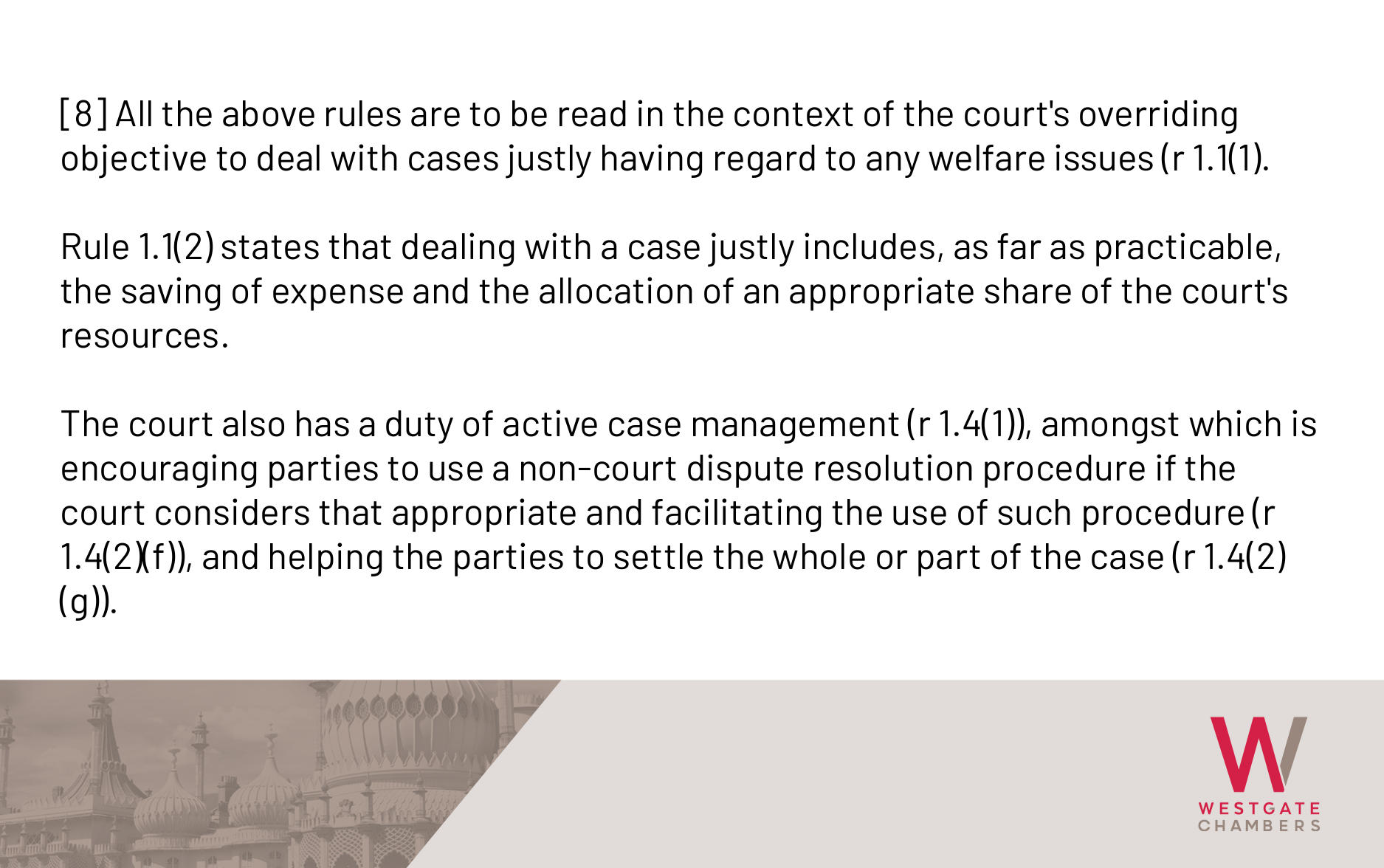

[8] All the above rules are to be read in the context of the court's overriding objective to deal with cases justly having regard to any welfare issues (r 1.1(1).

Rule 1.1(2) states that dealing with a case justly includes, as far as practicable, the saving of expense and the allocation of an appropriate share of the court's resources.

The court also has a duty of active case management (r 1.4(1)), amongst which is encouraging parties to use a non-court dispute resolution procedure if the court considers that appropriate and facilitating the use of such procedure (r 1.4(2)(f)), and helping the parties to settle the whole or part of the case (r 1.4(2)(g)).